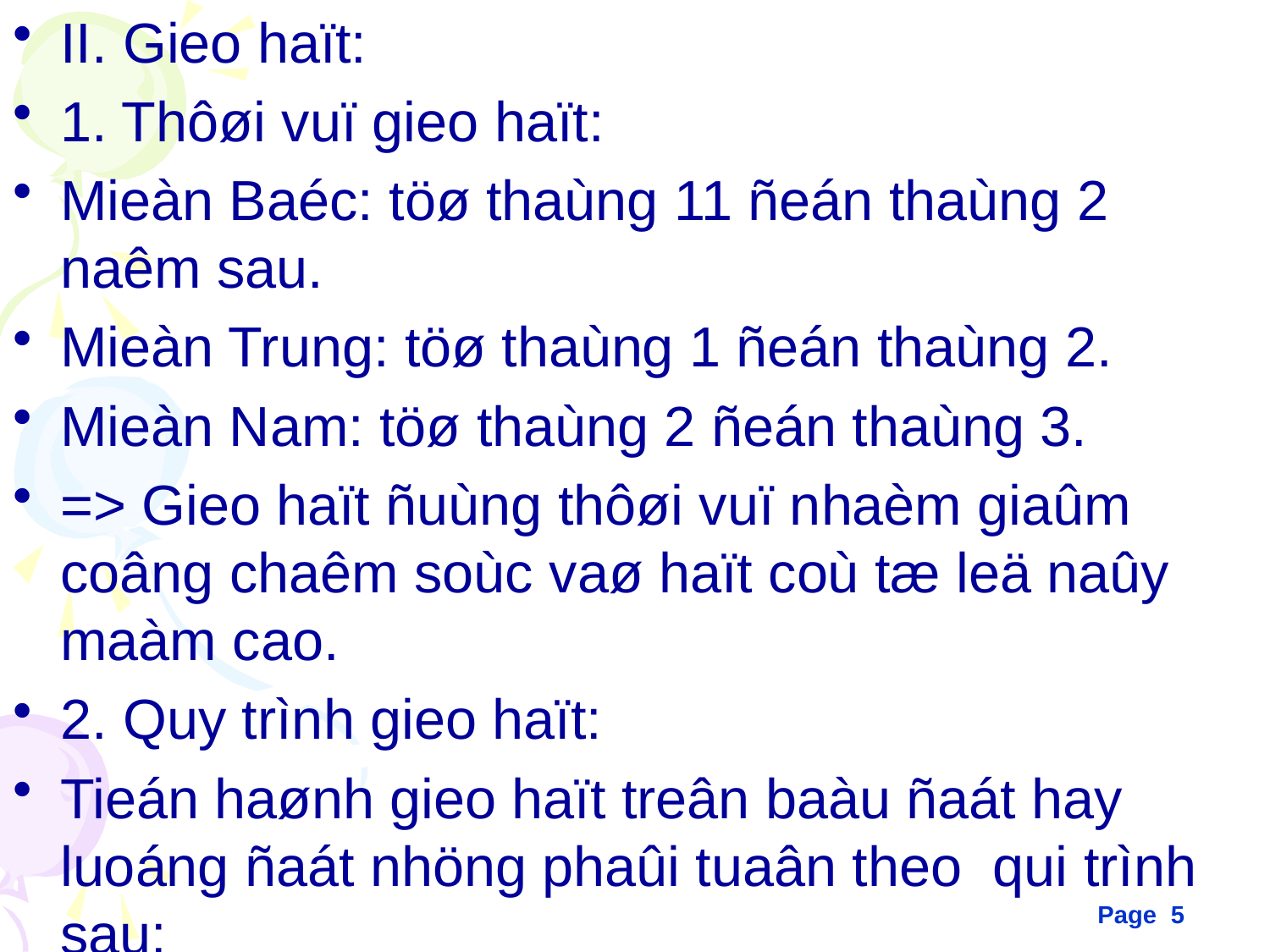

II. Gieo haït:
1. Thôøi vuï gieo haït:
Mieàn Baéc: töø thaùng 11 ñeán thaùng 2 naêm sau.
Mieàn Trung: töø thaùng 1 ñeán thaùng 2.
Mieàn Nam: töø thaùng 2 ñeán thaùng 3.
=> Gieo haït ñuùng thôøi vuï nhaèm giaûm coâng chaêm soùc vaø haït coù tæ leä naûy maàm cao.
2. Quy trình gieo haït:
Tieán haønh gieo haït treân baàu ñaát hay luoáng ñaát nhöng phaûi tuaân theo  qui trình sau:
Page  5